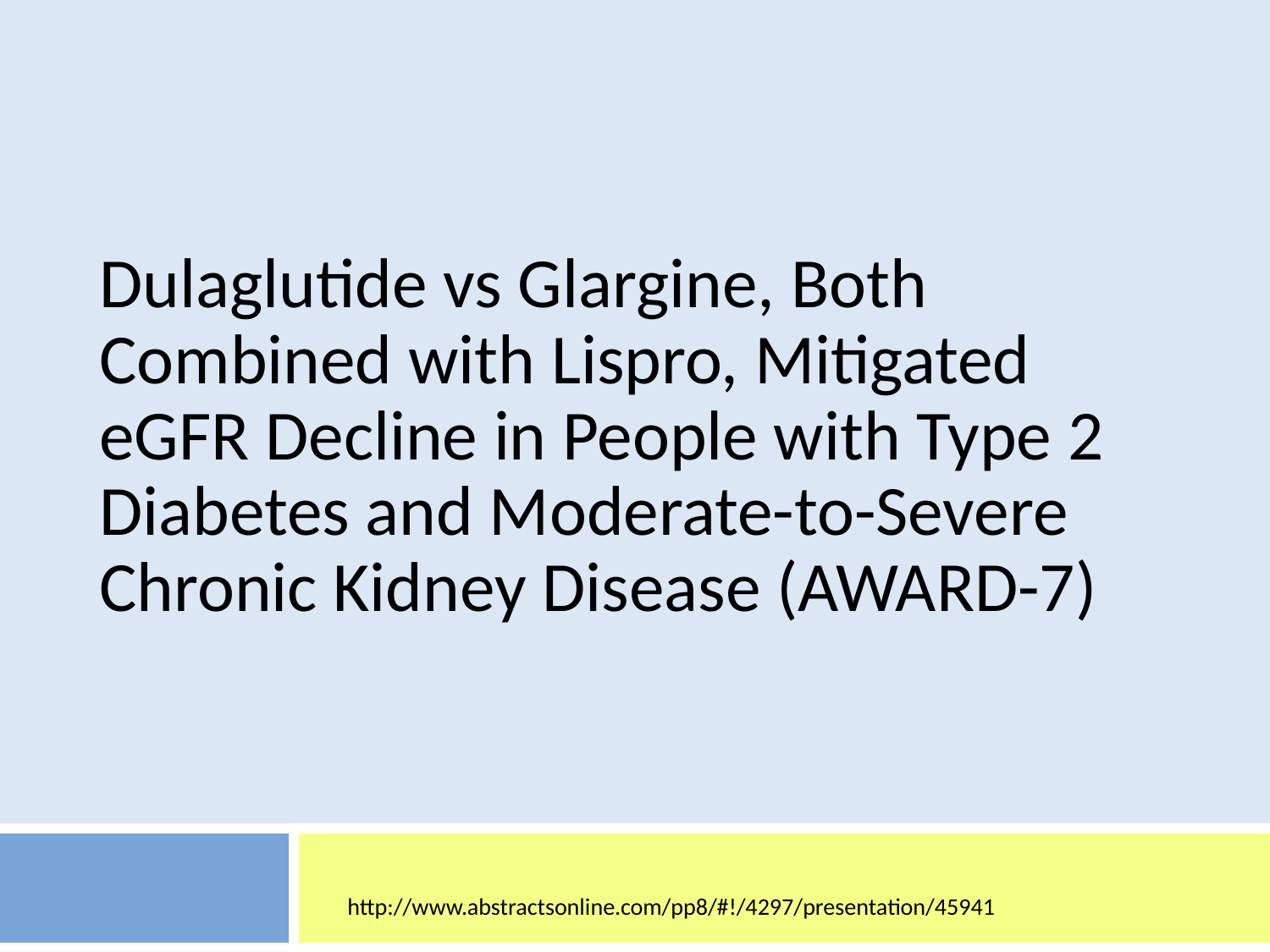

# Dulaglutide vs Glargine, Both Combined with Lispro, Mitigated eGFR Decline in People with Type 2 Diabetes and Moderate-to-Severe Chronic Kidney Disease (AWARD-7)
http://www.abstractsonline.com/pp8/#!/4297/presentation/45941